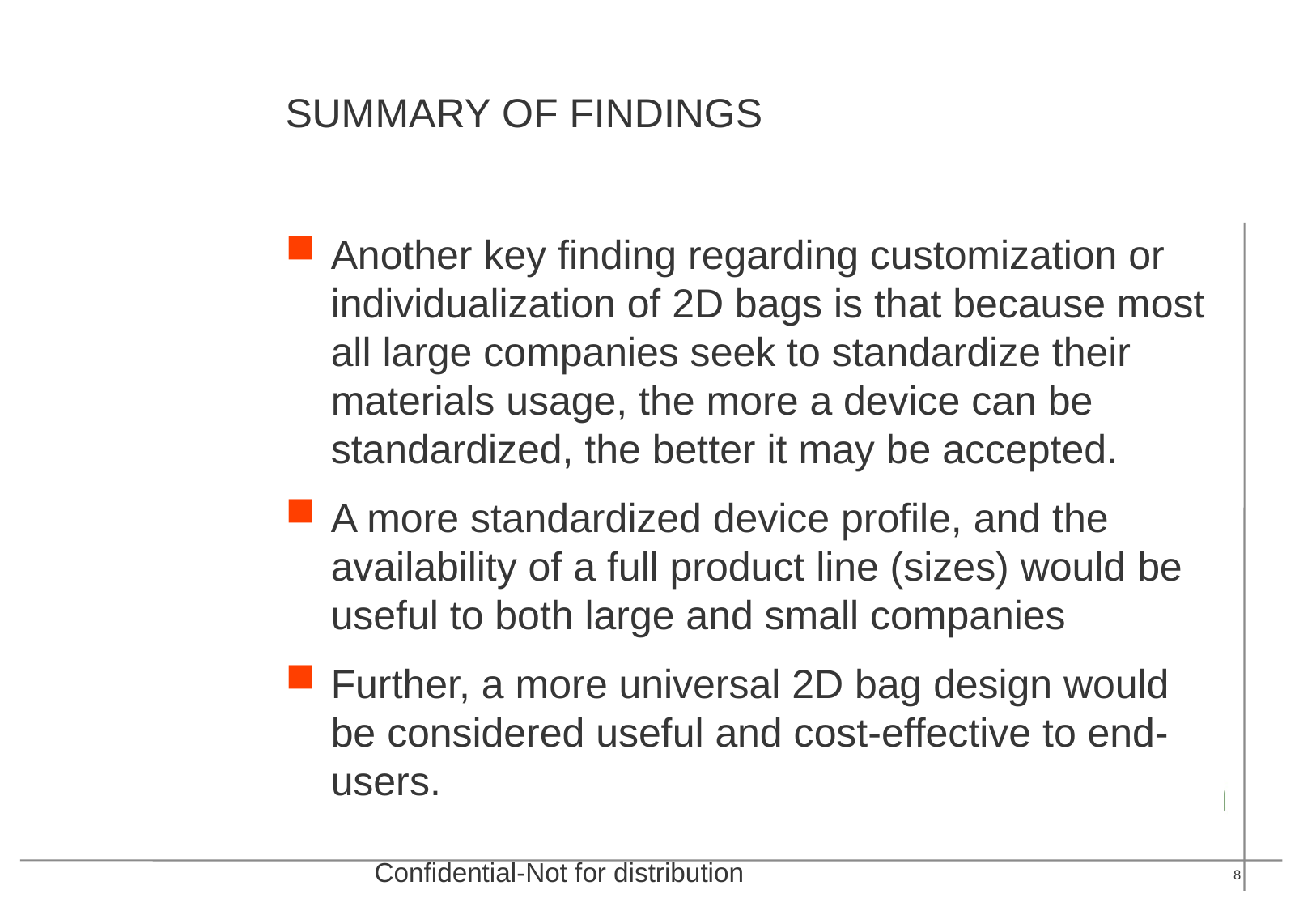

# Summary of findings
Another key finding regarding customization or individualization of 2D bags is that because most all large companies seek to standardize their materials usage, the more a device can be standardized, the better it may be accepted.
A more standardized device profile, and the availability of a full product line (sizes) would be useful to both large and small companies
Further, a more universal 2D bag design would be considered useful and cost-effective to end-users.